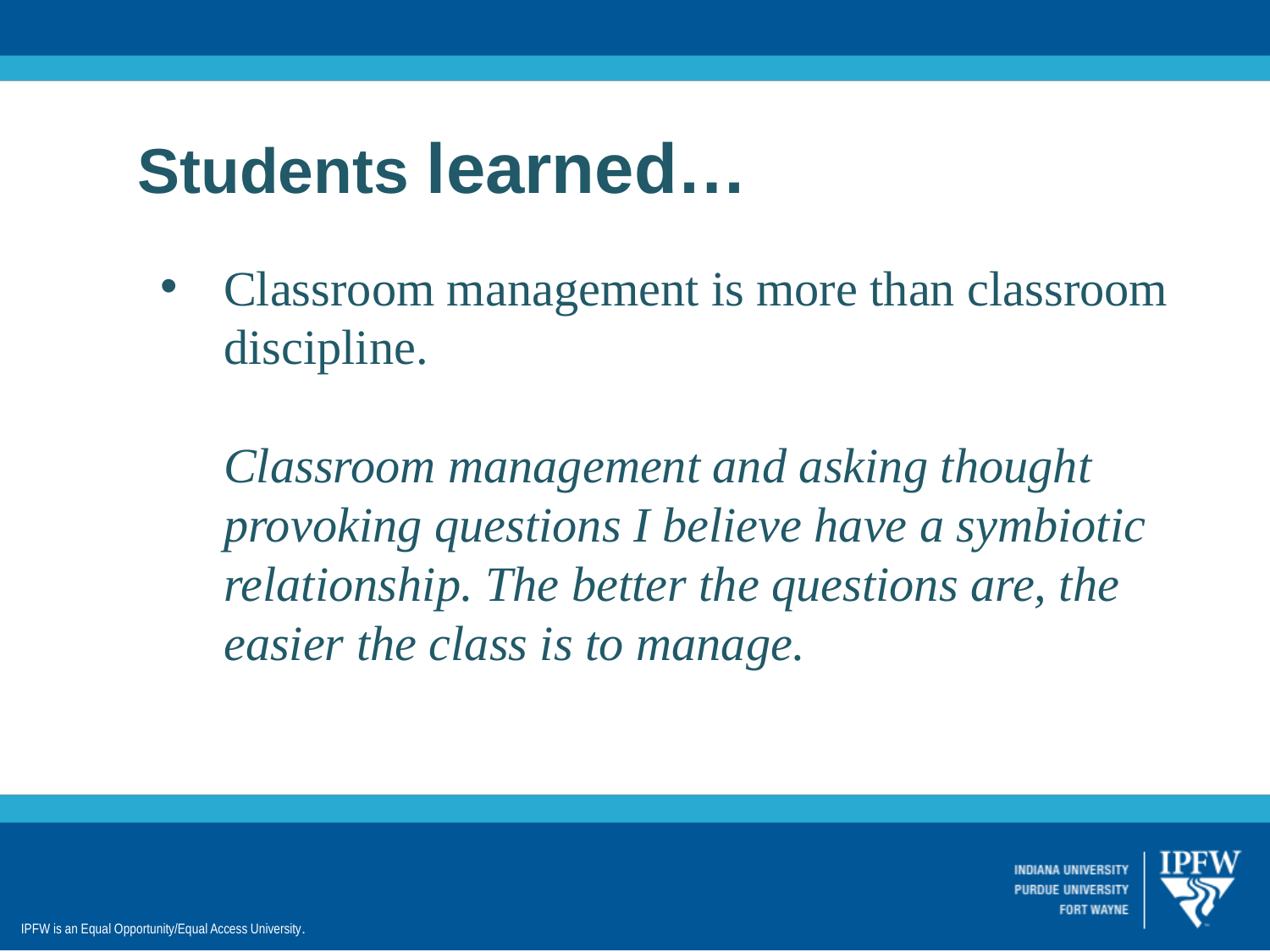

Students learned…
Classroom management is more than classroom discipline.

Classroom management and asking thought provoking questions I believe have a symbiotic relationship. The better the questions are, the easier the class is to manage.